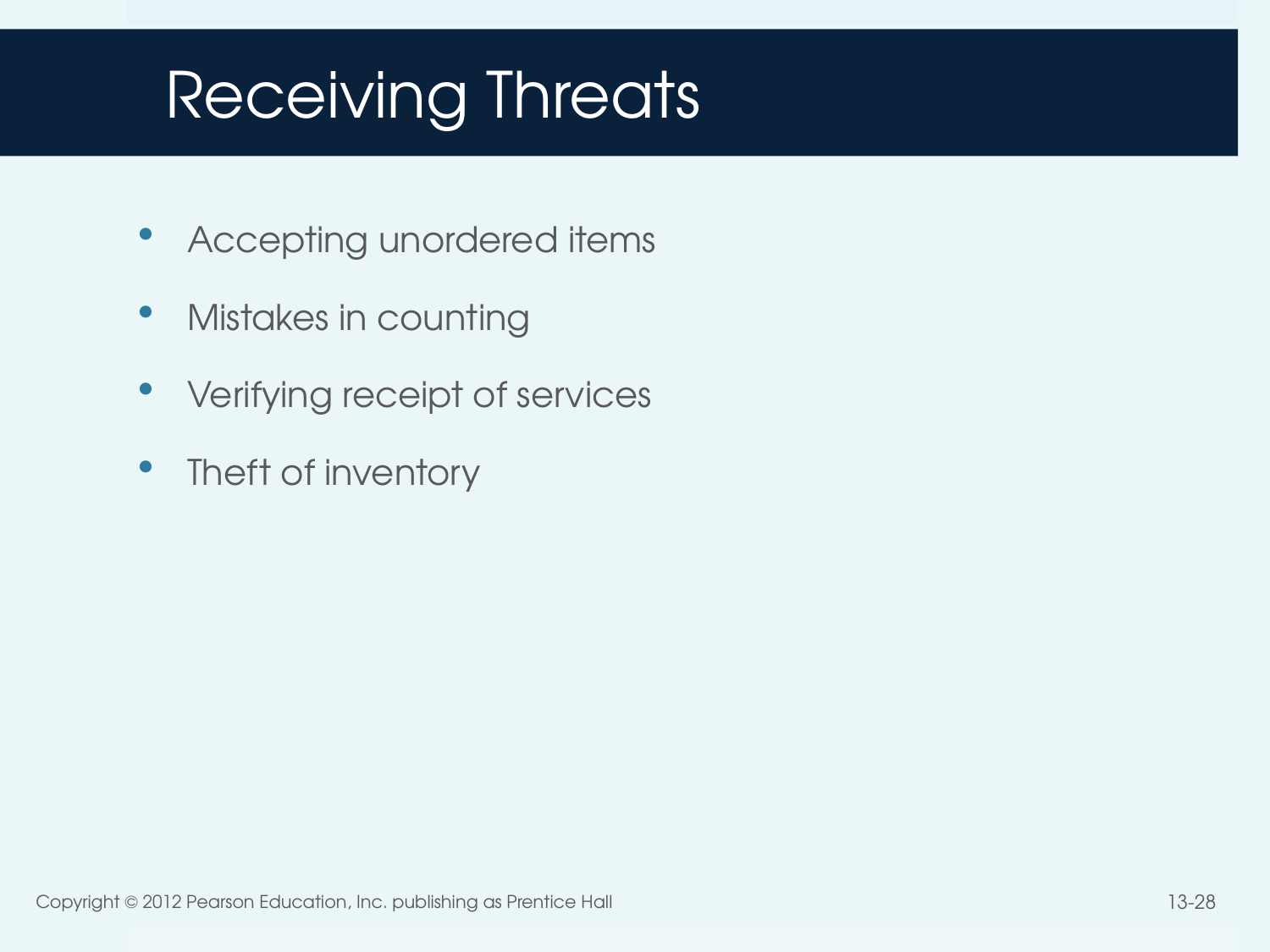

# Receiving Threats
Accepting unordered items
Mistakes in counting
Verifying receipt of services
Theft of inventory
Copyright © 2012 Pearson Education, Inc. publishing as Prentice Hall
13-28